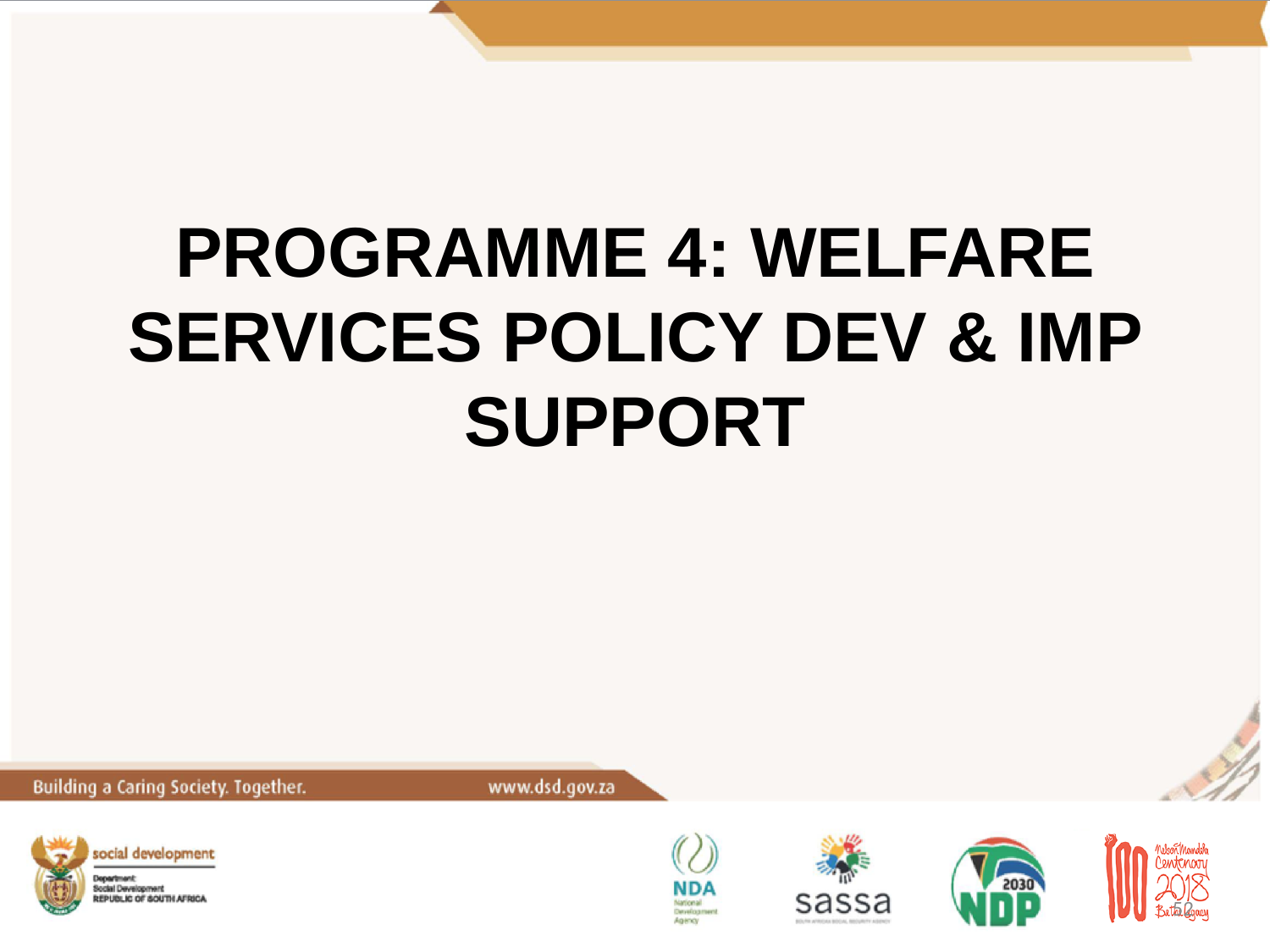

PROGRAMME 4: WELFARE SERVICES POLICY DEV & IMP SUPPORT

52